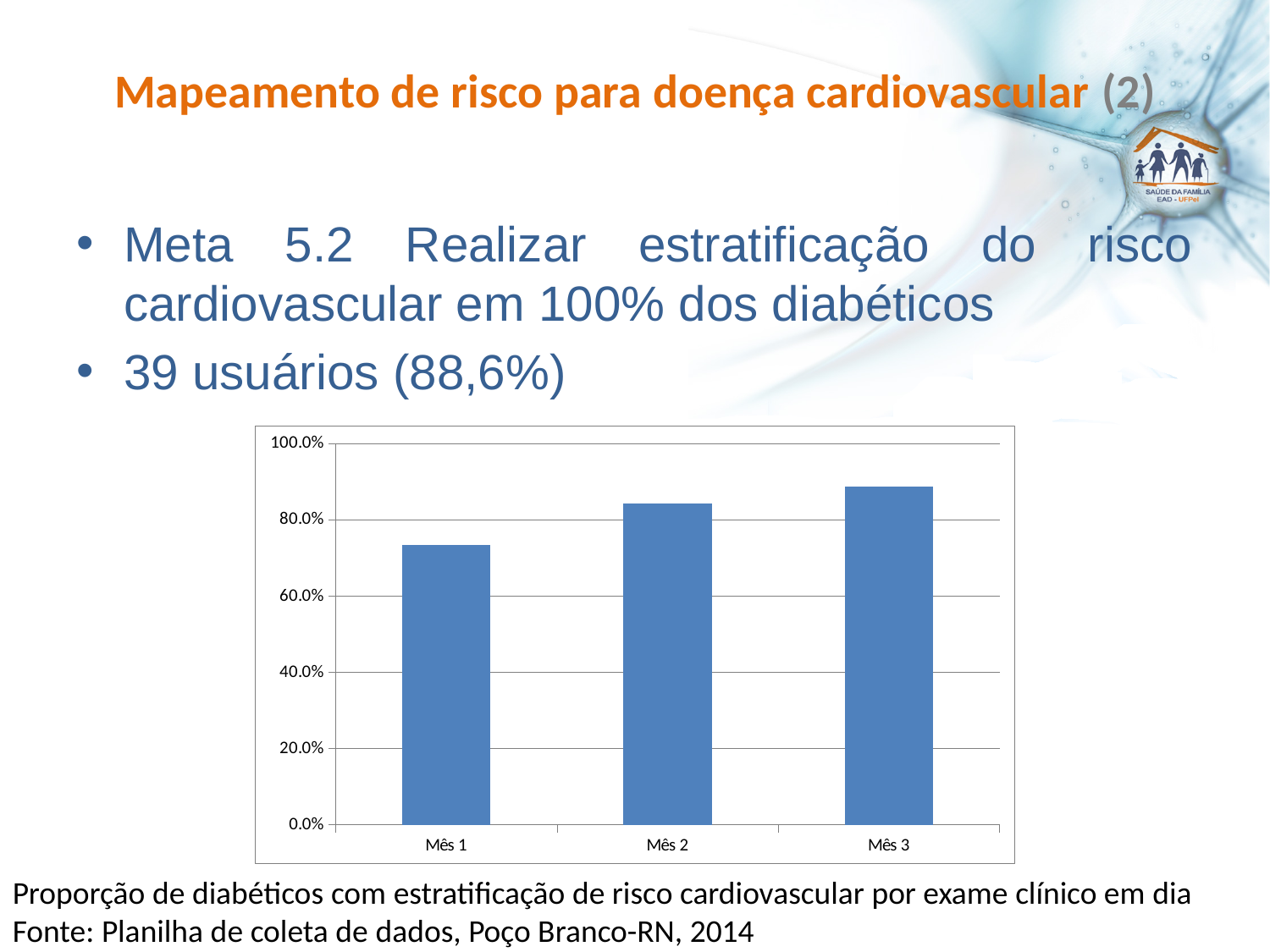

# Mapeamento de risco para doença cardiovascular (2)
Meta 5.2 Realizar estratificação do risco cardiovascular em 100% dos diabéticos
39 usuários (88,6%)

### Chart

| Category | Proporção de diabéticos com estratificação de risco cardiovascular por  exame clínico em dia |
|---|---|
| Mês 1 | 0.733333333333334 |
| Mês 2 | 0.8437500000000051 |
| Mês 3 | 0.886363636363636 |
Proporção de diabéticos com estratificação de risco cardiovascular por exame clínico em dia
Fonte: Planilha de coleta de dados, Poço Branco-RN, 2014